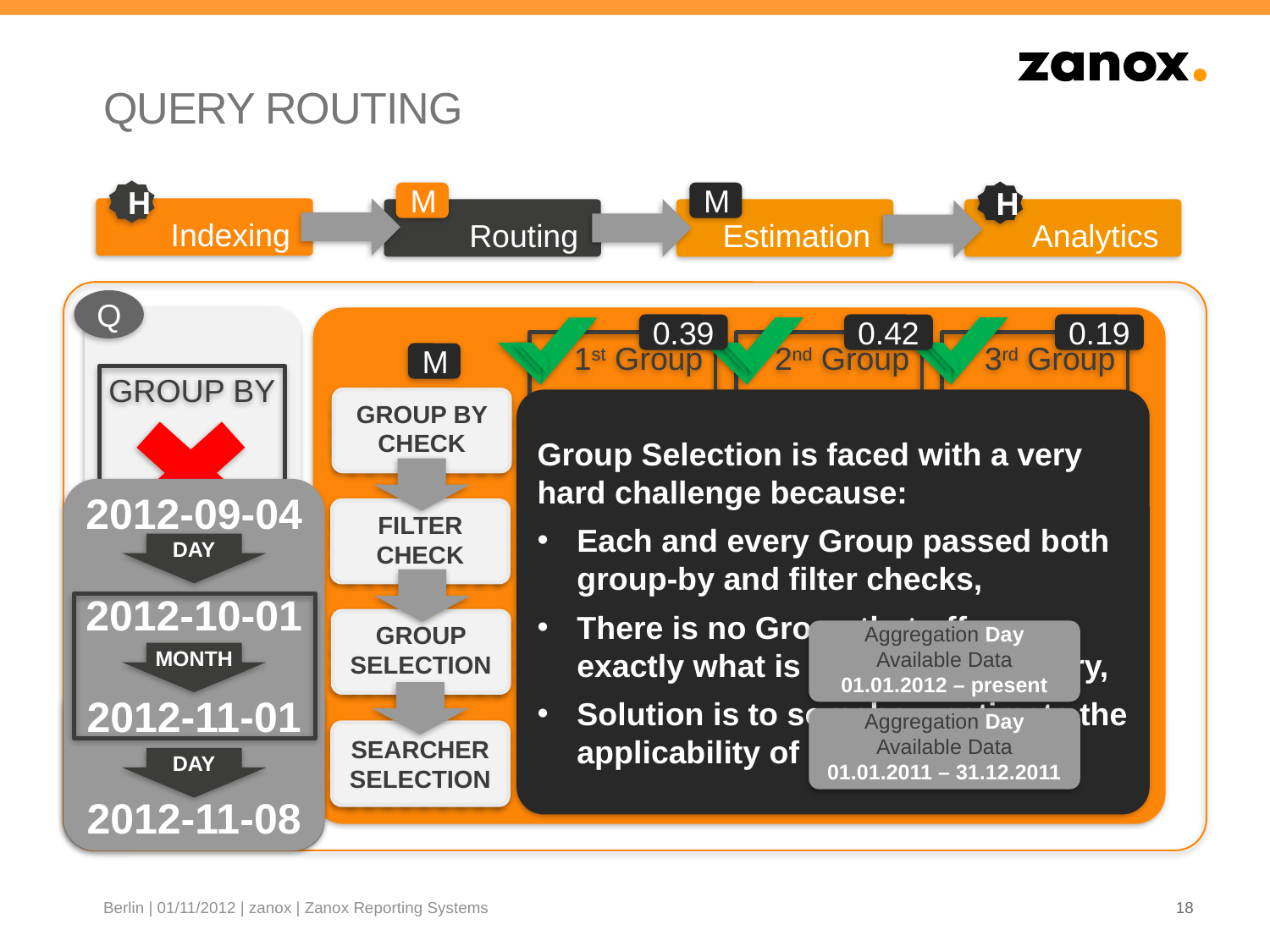

# QUERY ROUTING
H
H
M
M
Indexing

Routing

Estimation
Analytics

Q

0.39
0.42
0.19

1st Group
2nd Group

3rd Group
M
GROUP BY
GROUP BY CHECK
Group Selection is faced with a very
hard challenge because:
Each and every Group passed both
group-by and filter checks,
There is no Group that offers exactly what is requested by query,
Solution is to somehow estimate the applicability of every group.

Publisher
Publisher

Publisher
Advertiser
Advertiser

2012-09-04

2012-10-01

2012-11-01

2012-11-08
FILTER CHECK

Keyword
Keyword
DAY
FILTER

S
Hour

GROUP SELECTION
PUBLISHER

S
S
Day
Hour
Aggregation Day
Available Data 01.01.2012 – present
                    Jim
MONTH

S
S
S
5-Days
Hour
Day
FROM

2012-09-04

2012-11-08

2012-09-04
Aggregation Day
Available Data 01.01.2011 – 31.12.2011
S
Day
Month
S
Day
S
SEARCHER SELECTION

 TO

2012-11-08
DAY
S
Month
S
S
Year
Month
Berlin | 01/11/2012 | zanox | Zanox Reporting Systems
18